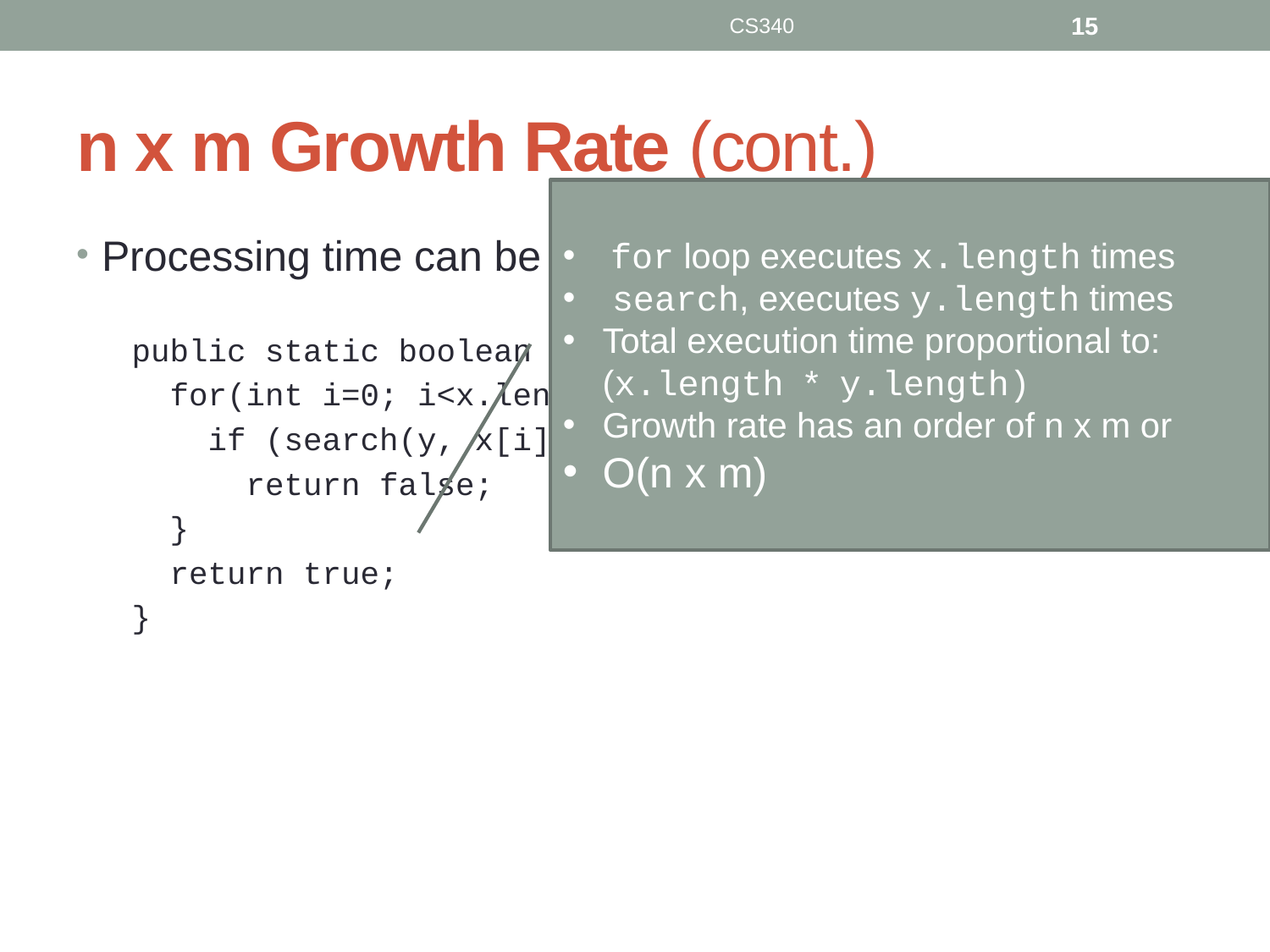

CS340
15
# n x m Growth Rate (cont.)
for loop executes x.length times
 search, executes y.length times
Total execution time proportional to: (x.length * y.length)
Growth rate has an order of n x m or
O(n x m)
Processing time can be dependent on two different inputs.

public static boolean areDifferent(int[] x, int[] y) {
  for(int i=0; i<x.length; i++) {
    if (search(y, x[i]) != -1)
      return false;
  }
  return true;
}